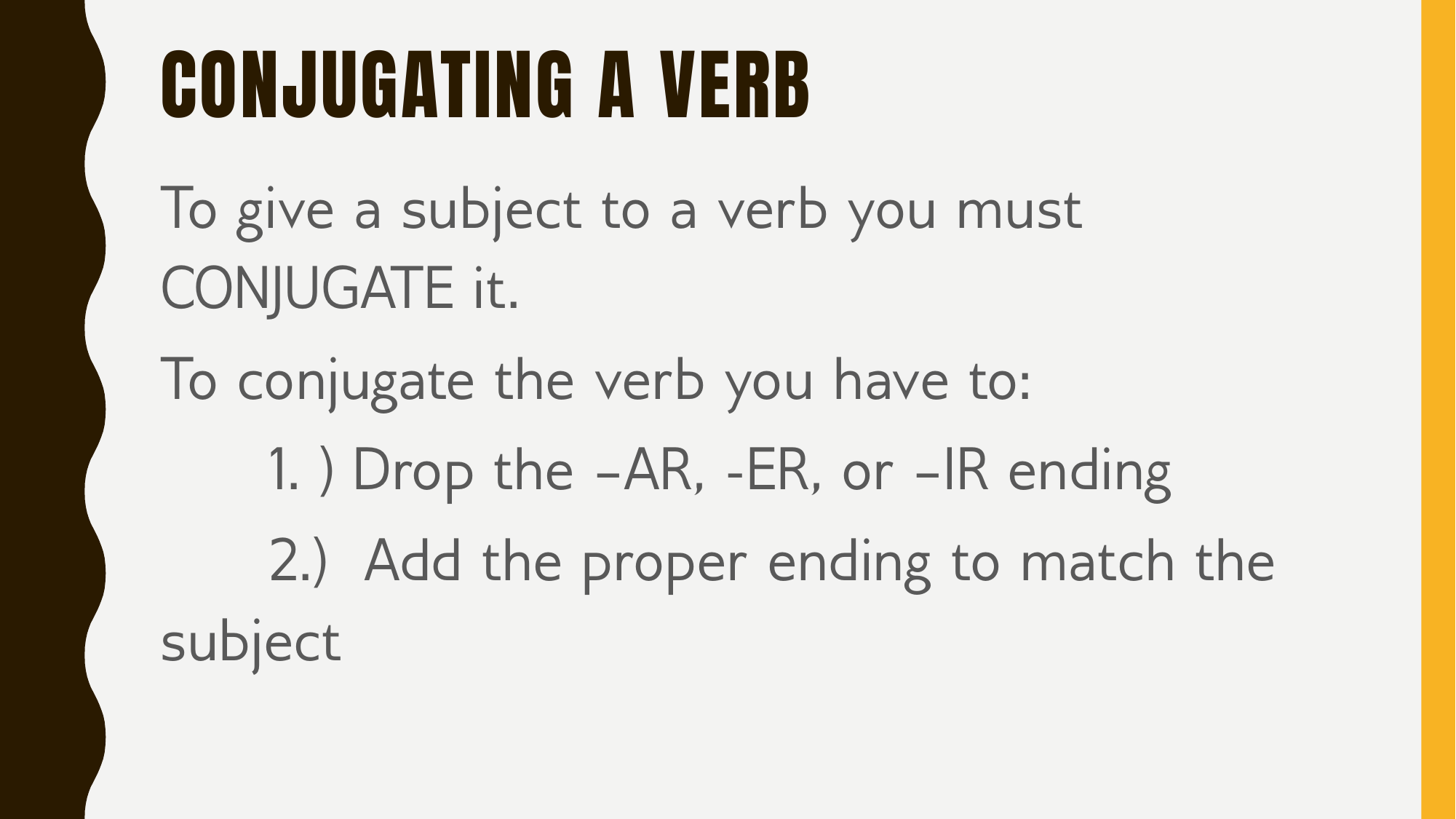

# Conjugating a verb
To give a subject to a verb you must CONJUGATE it.
To conjugate the verb you have to:
	1. ) Drop the –AR, -ER, or –IR ending
	2.)  Add the proper ending to match the     subject